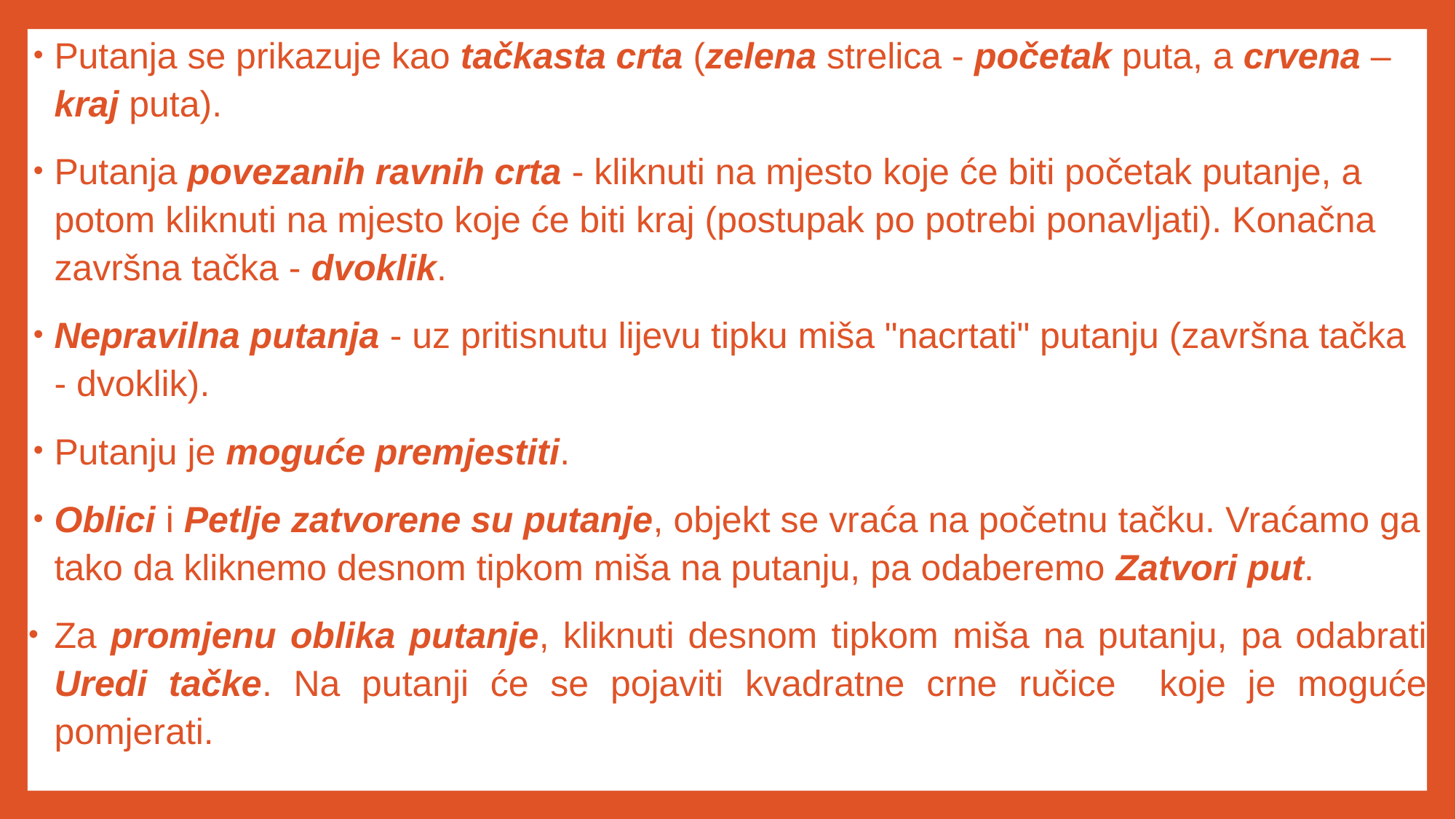

Putanja se prikazuje kao tačkasta crta (zelena strelica - početak puta, a crvena – kraj puta).
Putanja povezanih ravnih crta - kliknuti na mjesto koje će biti početak putanje, a potom kliknuti na mjesto koje će biti kraj (postupak po potrebi ponavljati). Konačna završna tačka - dvoklik.
Nepravilna putanja - uz pritisnutu lijevu tipku miša "nacrtati" putanju (završna tačka - dvoklik).
Putanju je moguće premjestiti.
Oblici i Petlje zatvorene su putanje, objekt se vraća na početnu tačku. Vraćamo ga tako da kliknemo desnom tipkom miša na putanju, pa odaberemo Zatvori put.
Za promjenu oblika putanje, kliknuti desnom tipkom miša na putanju, pa odabrati Uredi tačke. Na putanji će se pojaviti kvadratne crne ručice  koje je moguće pomjerati.